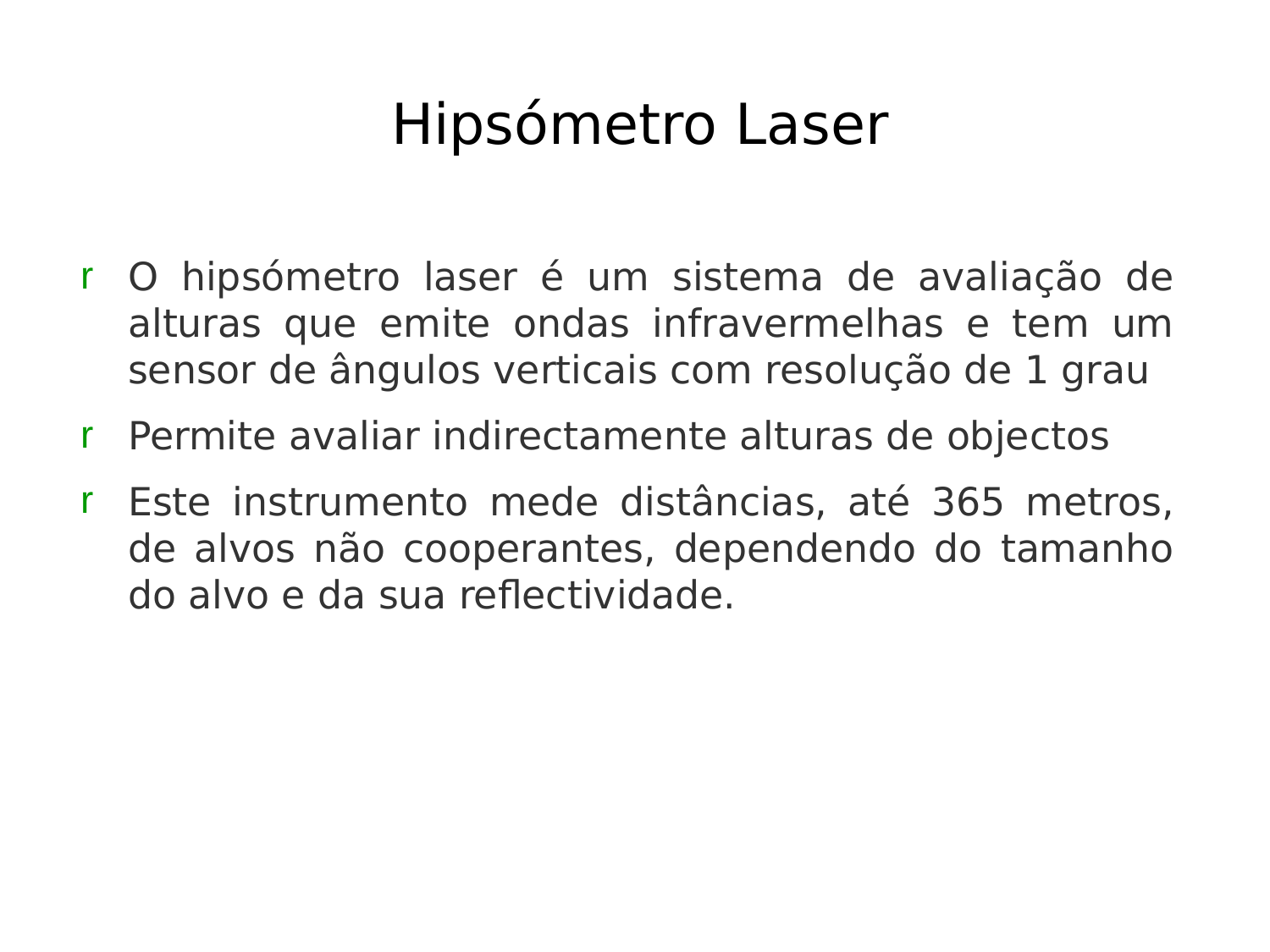

# Hipsómetro Laser

O hipsómetro laser é um sistema de avaliação de alturas que emite ondas infravermelhas e tem um sensor de ângulos verticais com resolução de 1 grau
Permite avaliar indirectamente alturas de objectos
Este instrumento mede distâncias, até 365 metros, de alvos não cooperantes, dependendo do tamanho do alvo e da sua reflectividade.